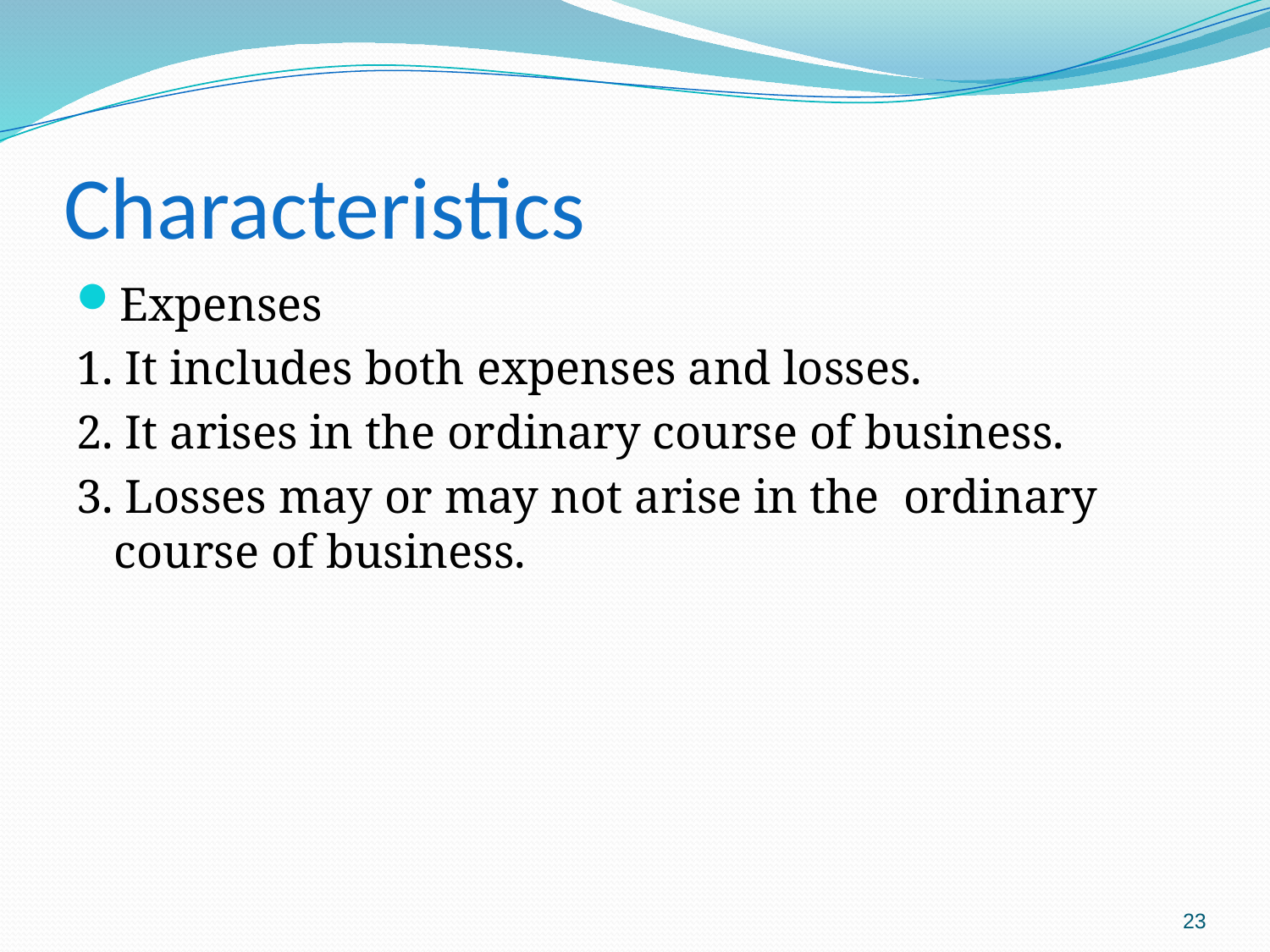

# Characteristics
Expenses
1. It includes both expenses and losses.
2. It arises in the ordinary course of business.
3. Losses may or may not arise in the  ordinary course of business.

23